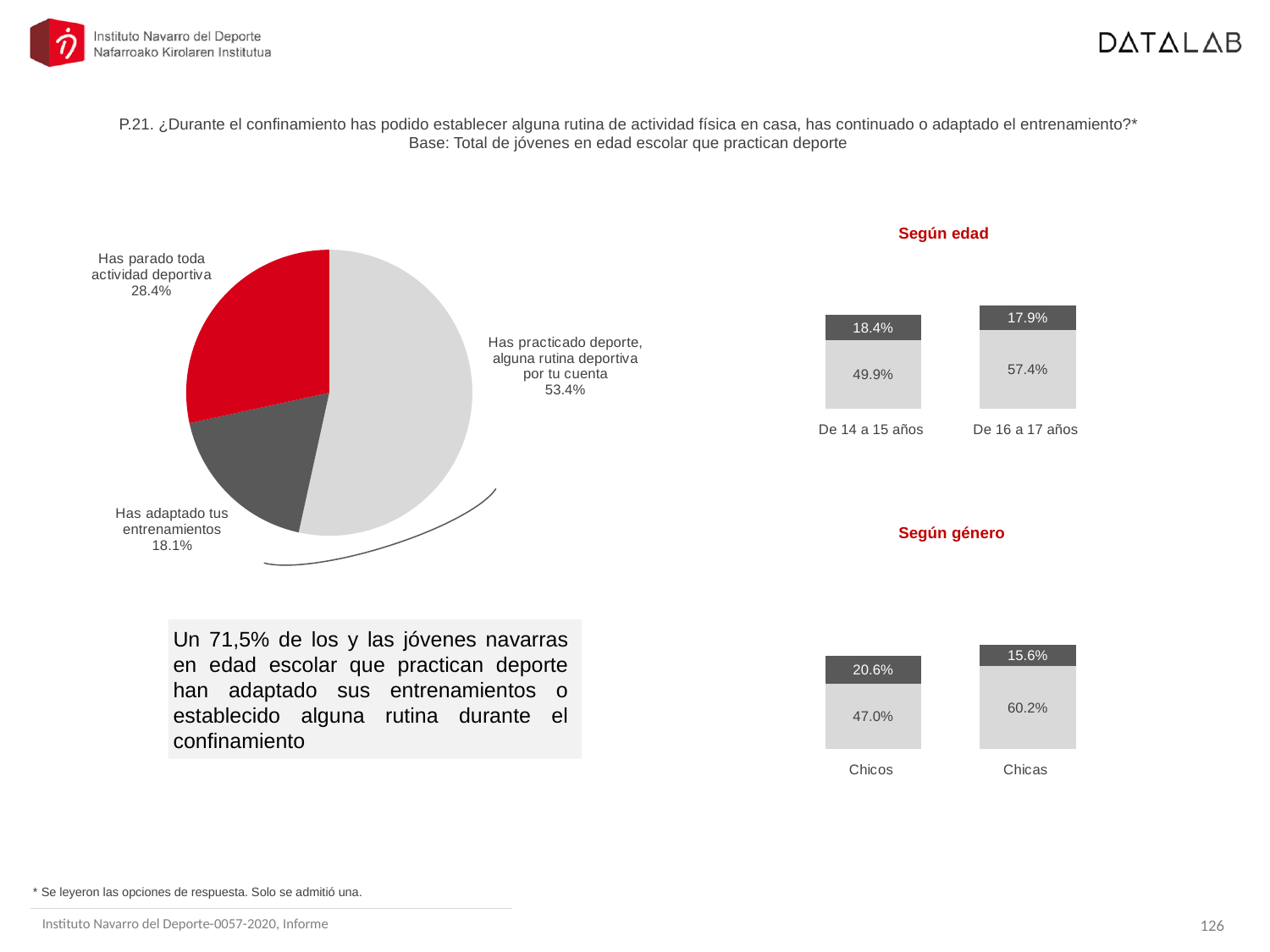

P.21. ¿Durante el confinamiento has podido establecer alguna rutina de actividad física en casa, has continuado o adaptado el entrenamiento?*
Base: Total de jóvenes en edad escolar que practican deporte

### Chart

| Category |  |
|---|---|
| Has practicado deporte, alguna rutina deportiva por tu cuenta | 0.5343372664600304 |
| Has adaptado tus entrenamientos | 0.18145919199790814 |
| Has parado toda actividad deportiva | 0.2842035415420613 |
Según edad

### Chart

| Category | Has practicado deporte, alguna rutina deportiva por tu cuenta | Has adaptado tus entrenamientos |
|---|---|---|
| De 14 a 15 años  | 0.49918348500012655 | 0.18397890836417402 |
| De 16 a 17 años  | 0.5744733437357613 | 0.17858235978841364 |
Según género

### Chart

| Category | Has practicado deporte, alguna rutina deportiva por tu cuenta | Has adaptado tus entrenamientos |
|---|---|---|
| Chicos  | 0.46993257192706733 | 0.20577735279053258 |
| Chicas  | 0.6022204232286649 | 0.15582762067563918 |
Un 71,5% de los y las jóvenes navarras en edad escolar que practican deporte han adaptado sus entrenamientos o establecido alguna rutina durante el confinamiento
* Se leyeron las opciones de respuesta. Solo se admitió una.